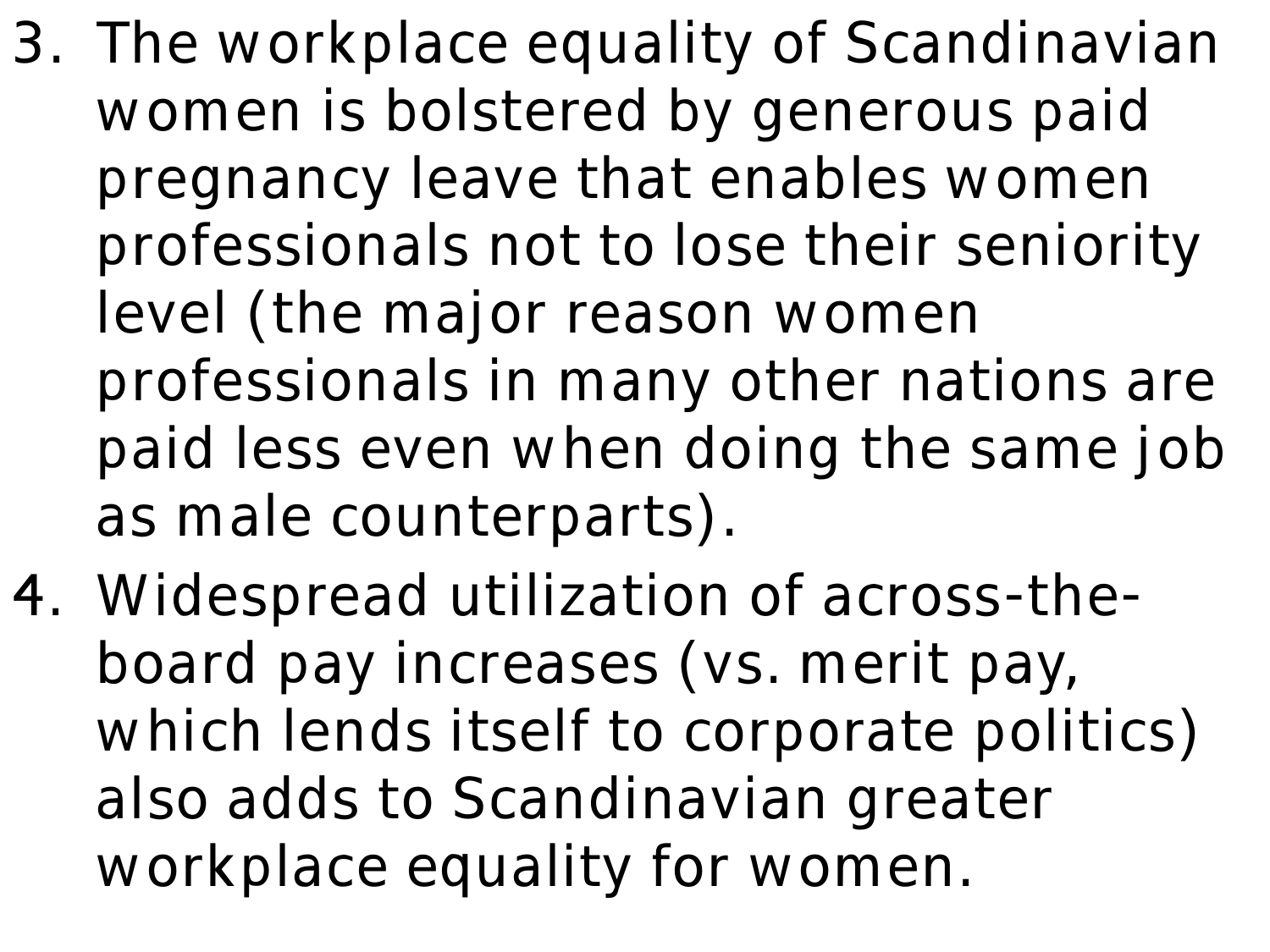

The workplace equality of Scandinavian women is bolstered by generous paid pregnancy leave that enables women professionals not to lose their seniority level (the major reason women professionals in many other nations are paid less even when doing the same job as male counterparts).
Widespread utilization of across-the-board pay increases (vs. merit pay, which lends itself to corporate politics) also adds to Scandinavian greater workplace equality for women.